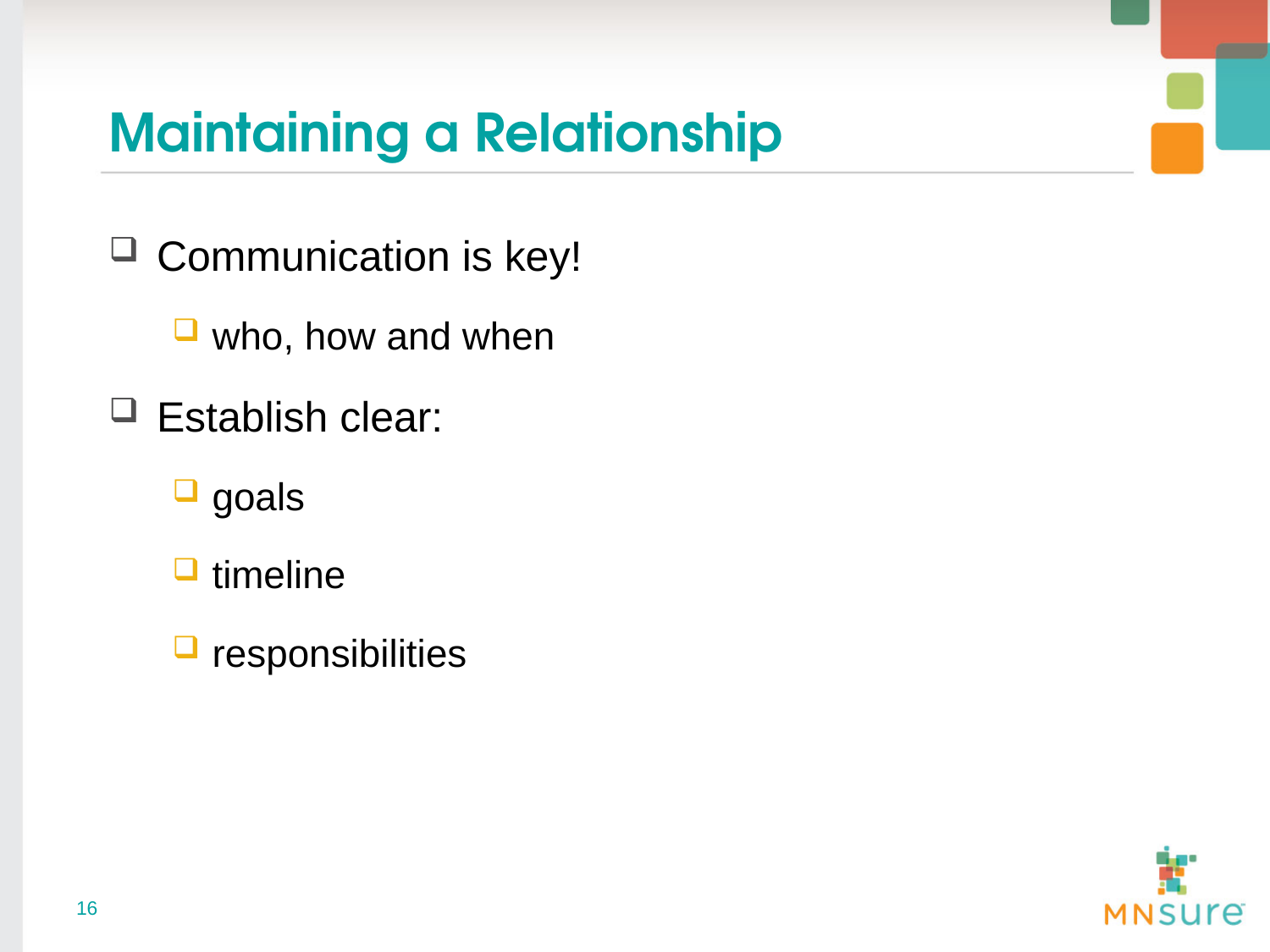

# Maintaining a Relationship
Communication is key!
who, how and when
Establish clear:
goals
timeline
responsibilities
16